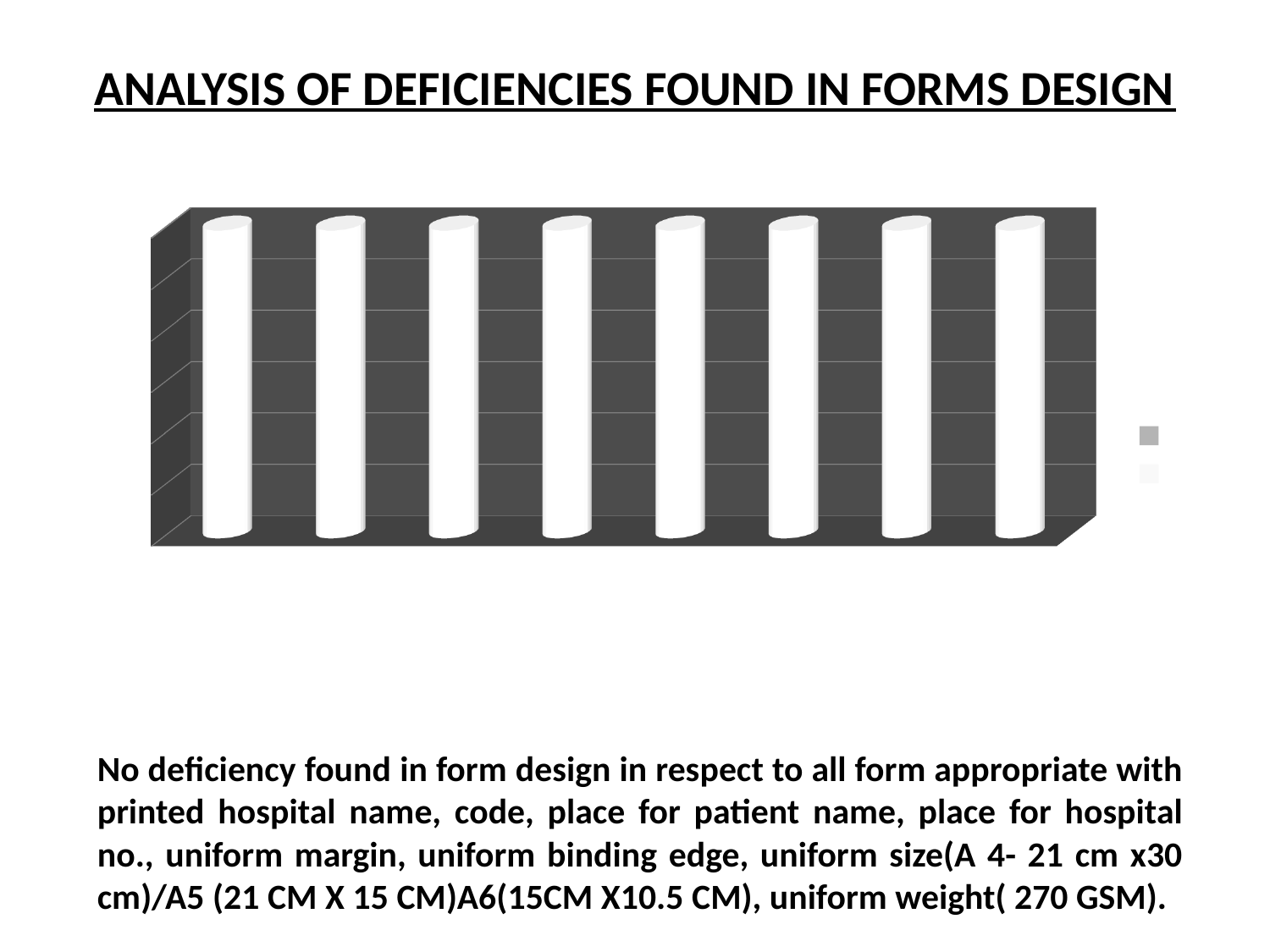

# ANALYSIS OF DEFICIENCIES FOUND IN FORMS DESIGN

[unsupported chart]

No deficiency found in form design in respect to all form appropriate with printed hospital name, code, place for patient name, place for hospital no., uniform margin, uniform binding edge, uniform size(A 4- 21 cm x30 cm)/A5 (21 CM X 15 CM)A6(15CM X10.5 CM), uniform weight( 270 GSM).